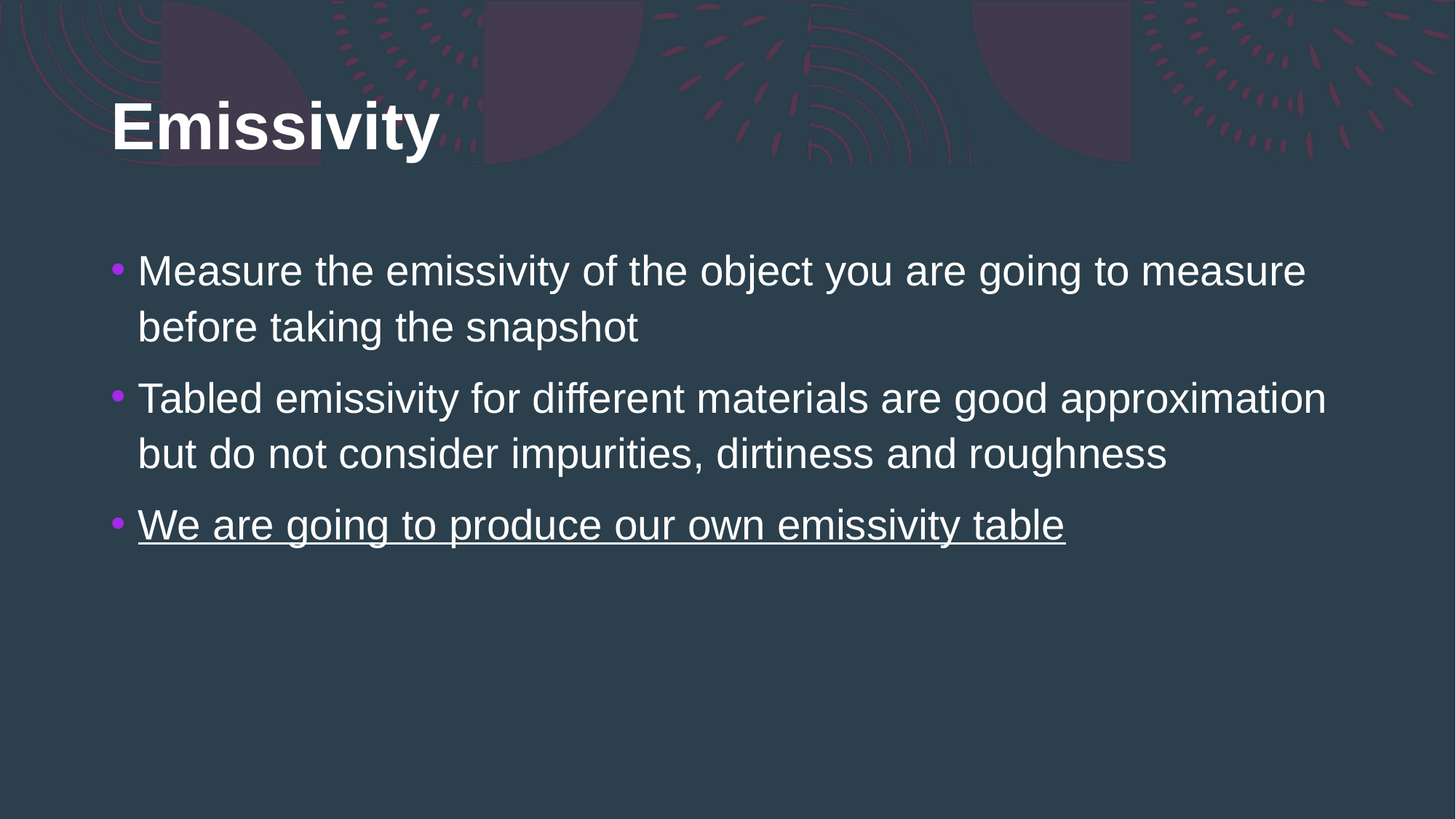

# Emissivity
Measure the emissivity of the object you are going to measure before taking the snapshot
Tabled emissivity for different materials are good approximation but do not consider impurities, dirtiness and roughness
We are going to produce our own emissivity table